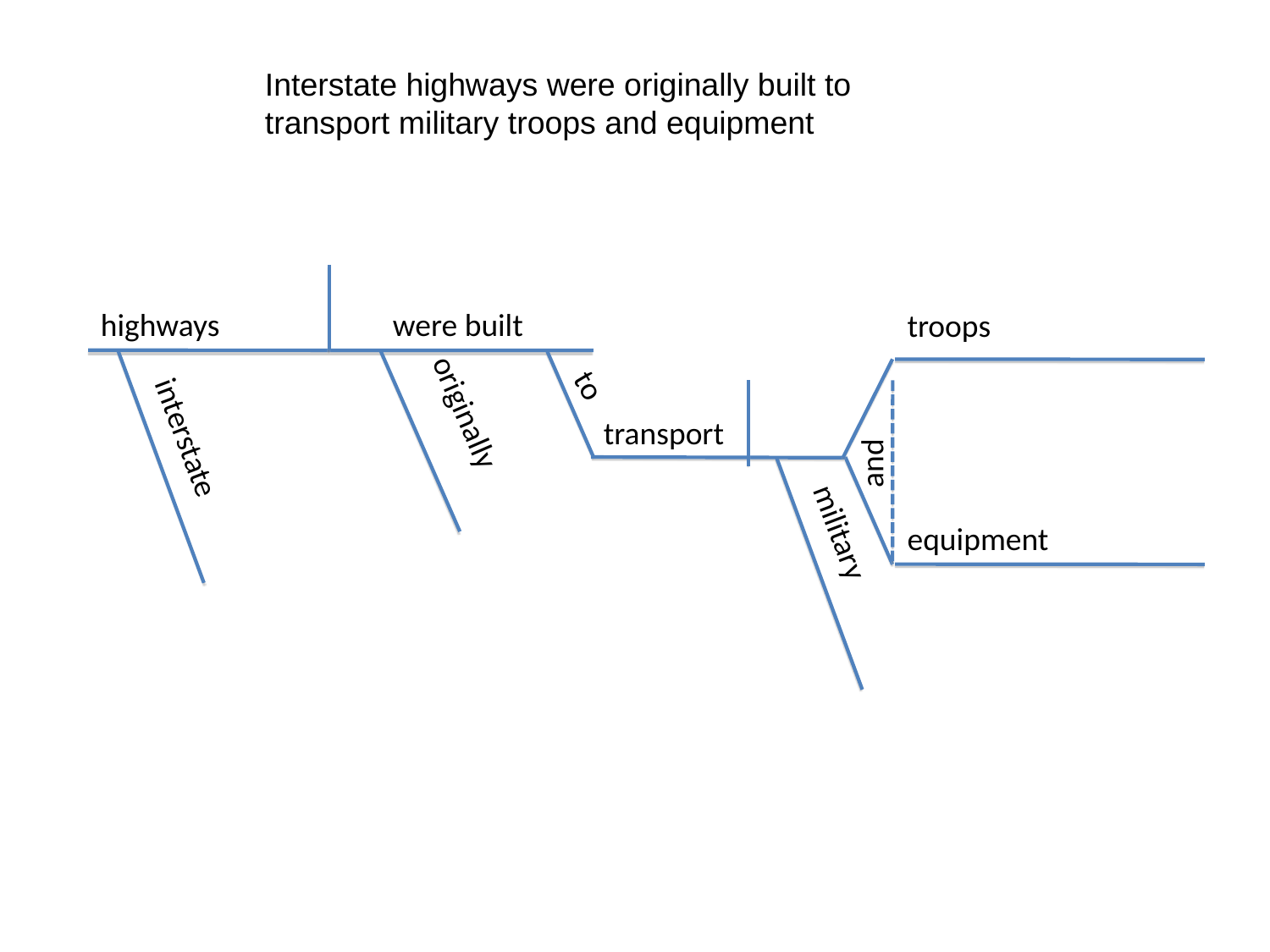

Interstate highways were originally built to transport military troops and equipment
were built
highways
troops
and
transport
originally
to
interstate
equipment
military